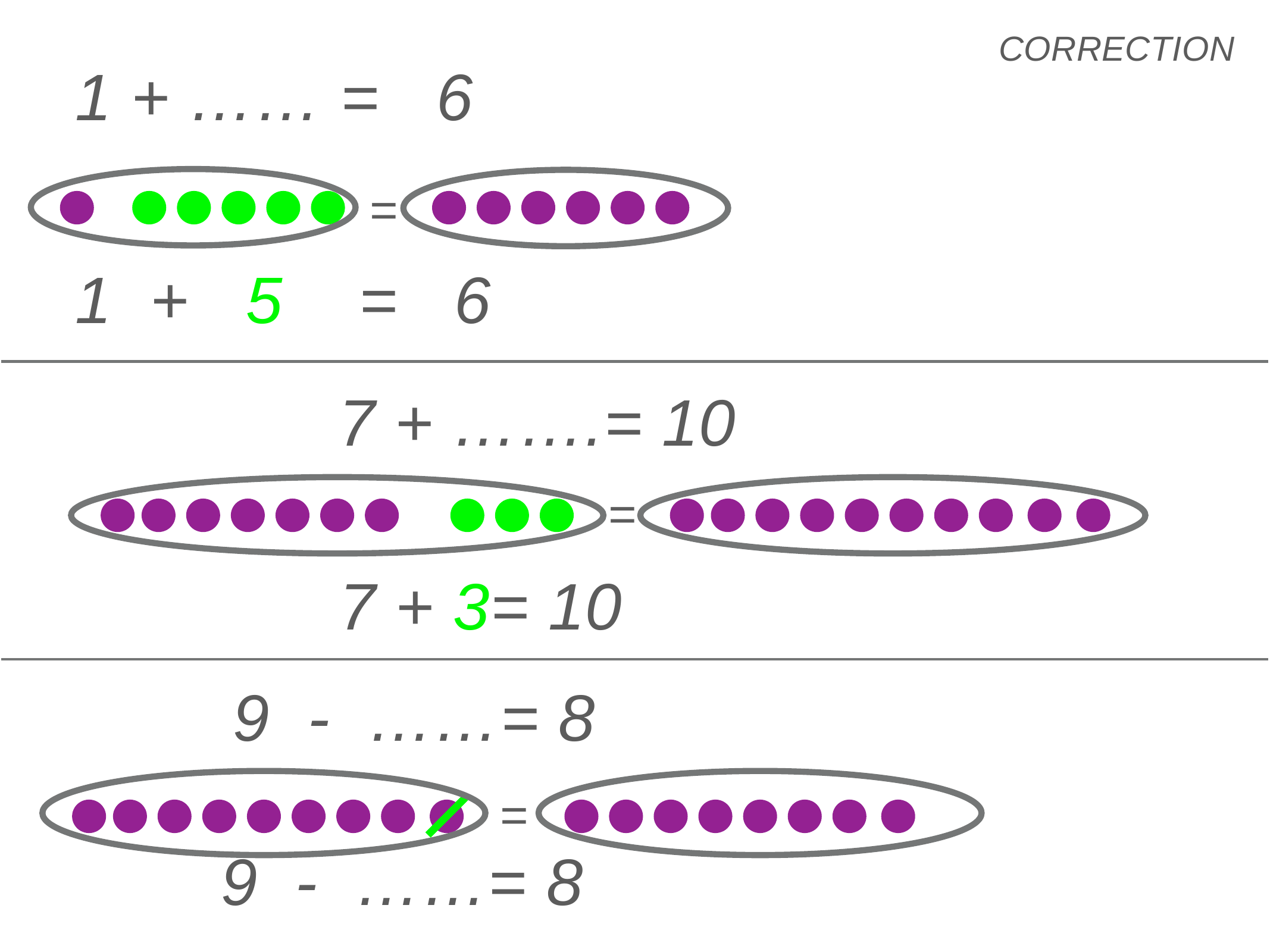

CORRECTION
1 + …… =   6

=

1  +   5    =   6

7 + …….= 10
=

7 + 3= 10

9  -  ……= 8

=

9  -  ……= 8
6